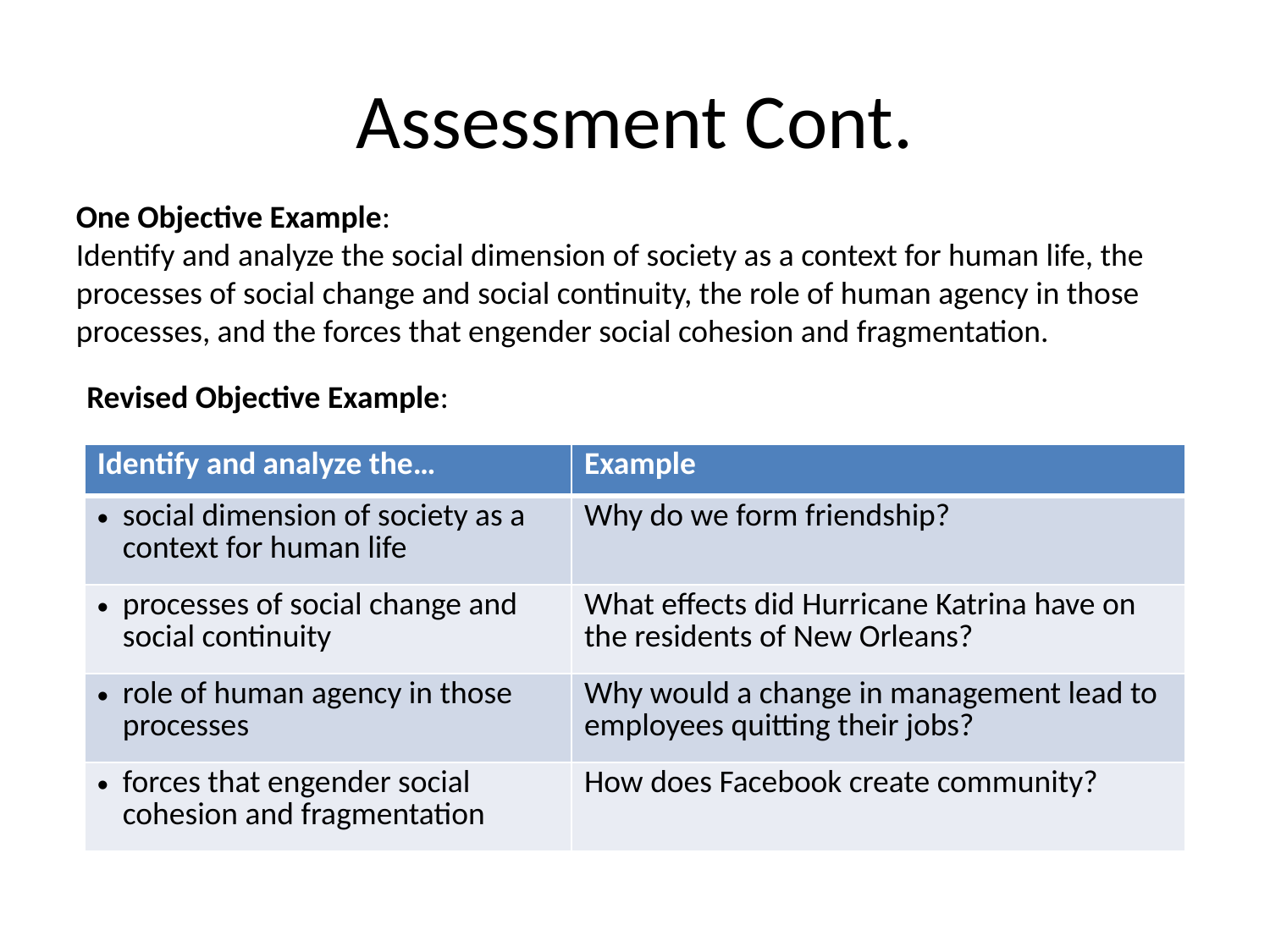

# Assessment Cont.
One Objective Example:
Identify and analyze the social dimension of society as a context for human life, the processes of social change and social continuity, the role of human agency in those processes, and the forces that engender social cohesion and fragmentation.
Revised Objective Example:
| Identify and analyze the… | Example |
| --- | --- |
| social dimension of society as a context for human life | Why do we form friendship? |
| processes of social change and social continuity | What effects did Hurricane Katrina have on the residents of New Orleans? |
| role of human agency in those processes | Why would a change in management lead to employees quitting their jobs? |
| forces that engender social cohesion and fragmentation | How does Facebook create community? |